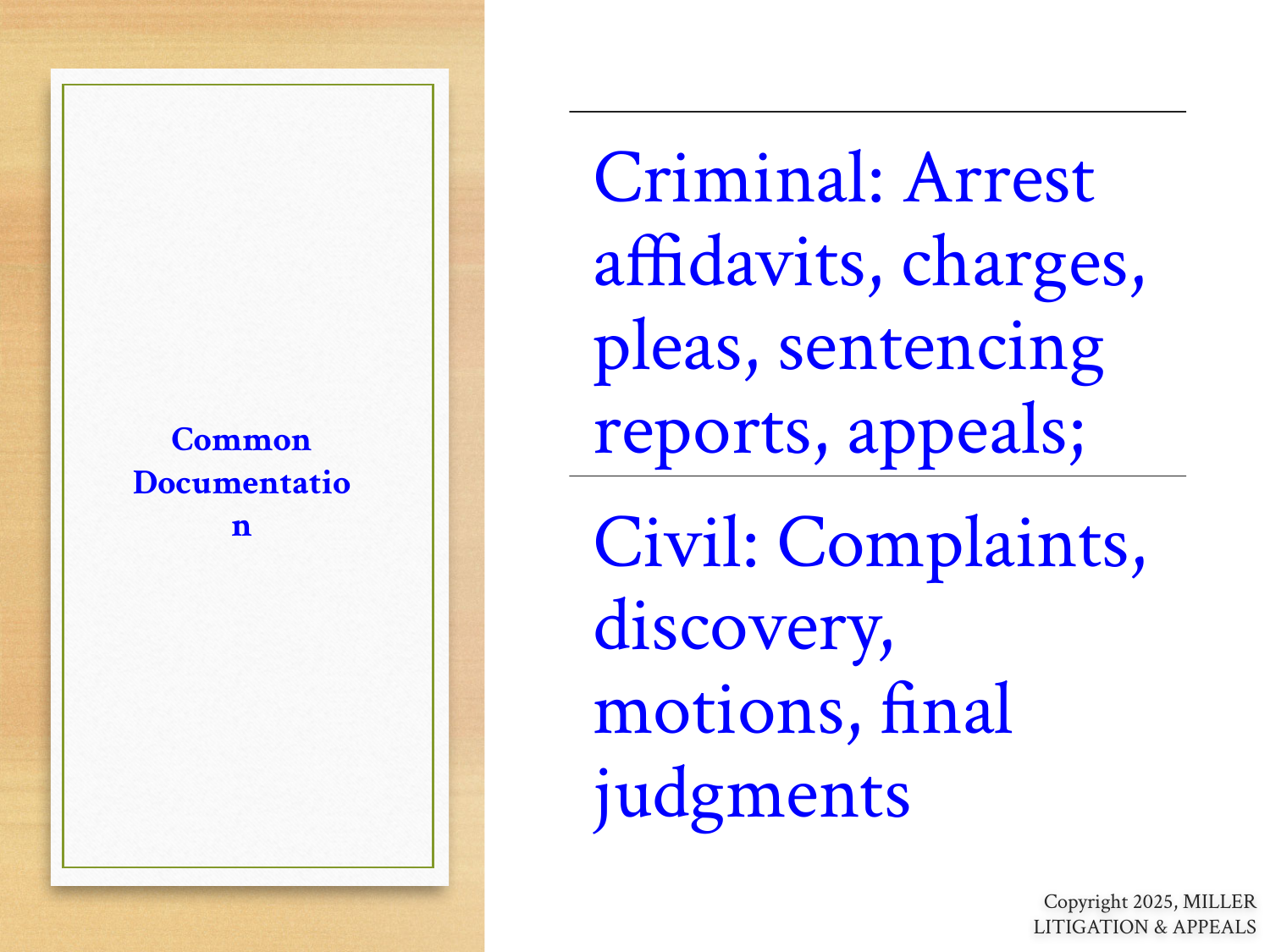

Criminal: Arrest affidavits, charges, pleas, sentencing reports, appeals;

Civil: Complaints, discovery, motions, final judgments
# Common Documentation
Copyright 2025, MILLER LITIGATION & APPEALS